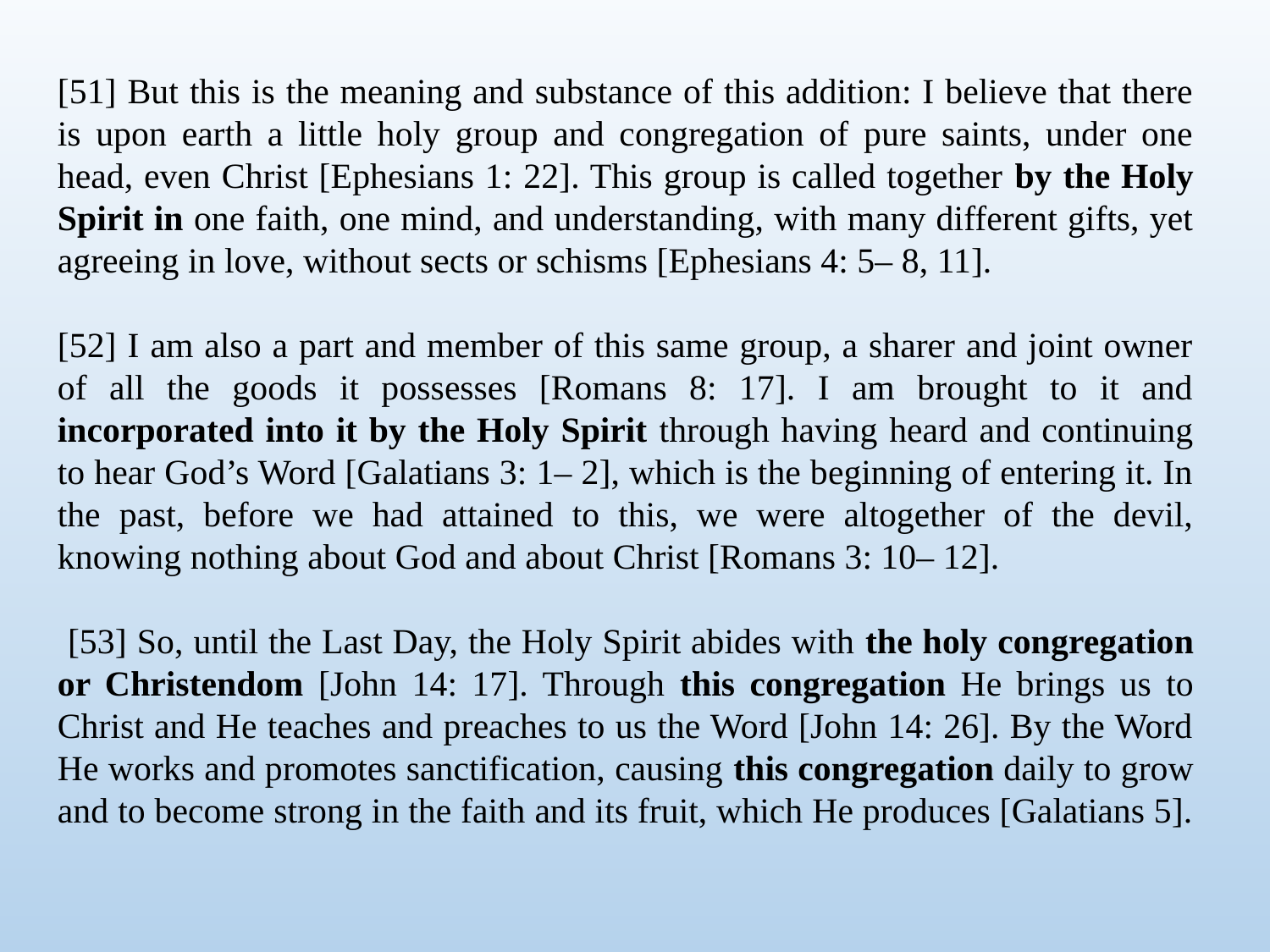

[51] But this is the meaning and substance of this addition: I believe that there is upon earth a little holy group and congregation of pure saints, under one head, even Christ [Ephesians 1: 22]. This group is called together by the Holy Spirit in one faith, one mind, and understanding, with many different gifts, yet agreeing in love, without sects or schisms [Ephesians 4: 5– 8, 11].

[52] I am also a part and member of this same group, a sharer and joint owner of all the goods it possesses [Romans 8: 17]. I am brought to it and incorporated into it by the Holy Spirit through having heard and continuing to hear God’s Word [Galatians 3: 1– 2], which is the beginning of entering it. In the past, before we had attained to this, we were altogether of the devil, knowing nothing about God and about Christ [Romans 3: 10– 12].

 [53] So, until the Last Day, the Holy Spirit abides with the holy congregation or Christendom [John 14: 17]. Through this congregation He brings us to Christ and He teaches and preaches to us the Word [John 14: 26]. By the Word He works and promotes sanctification, causing this congregation daily to grow and to become strong in the faith and its fruit, which He produces [Galatians 5].